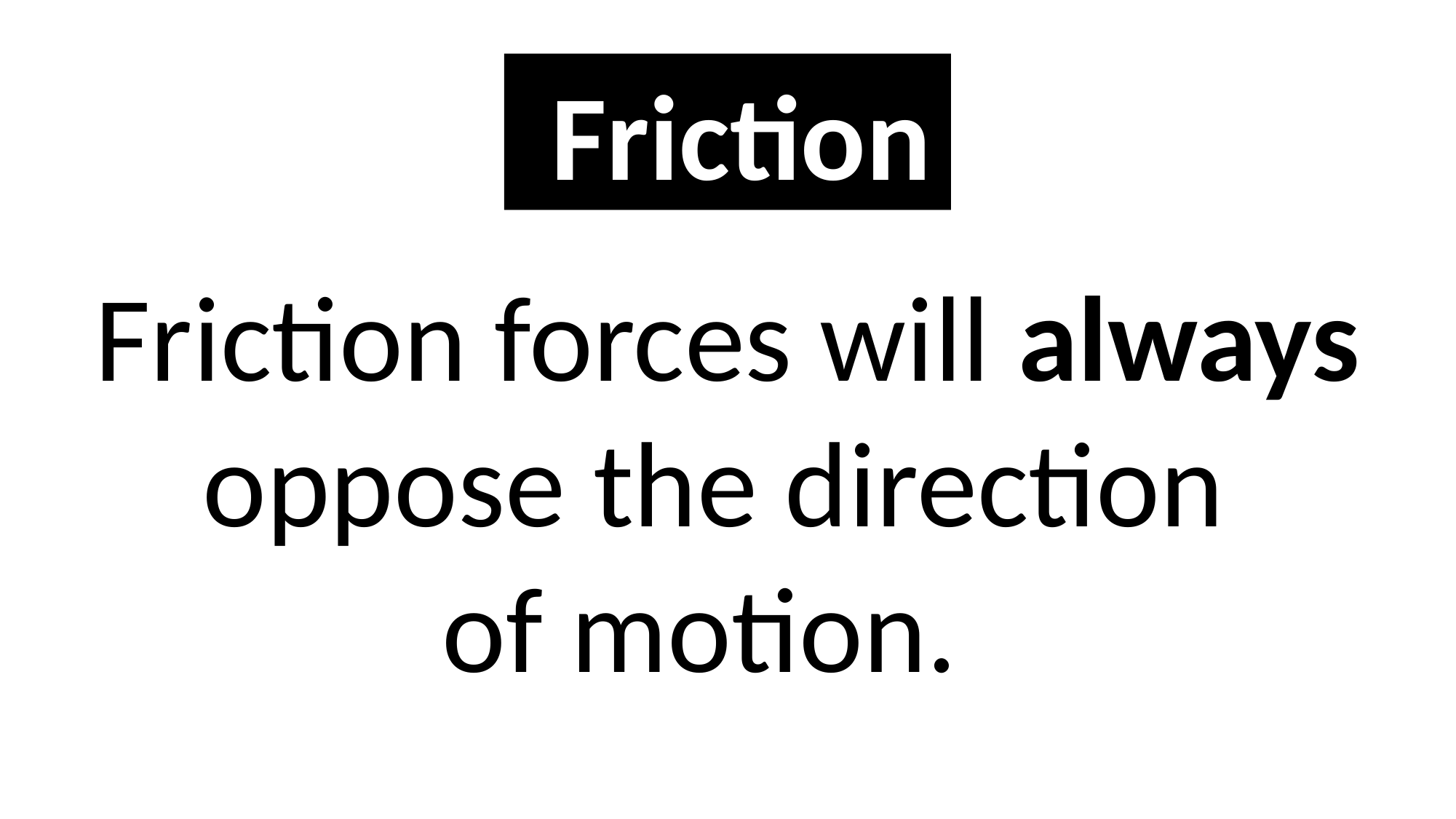

Friction
Friction forces will always oppose the direction
of motion.